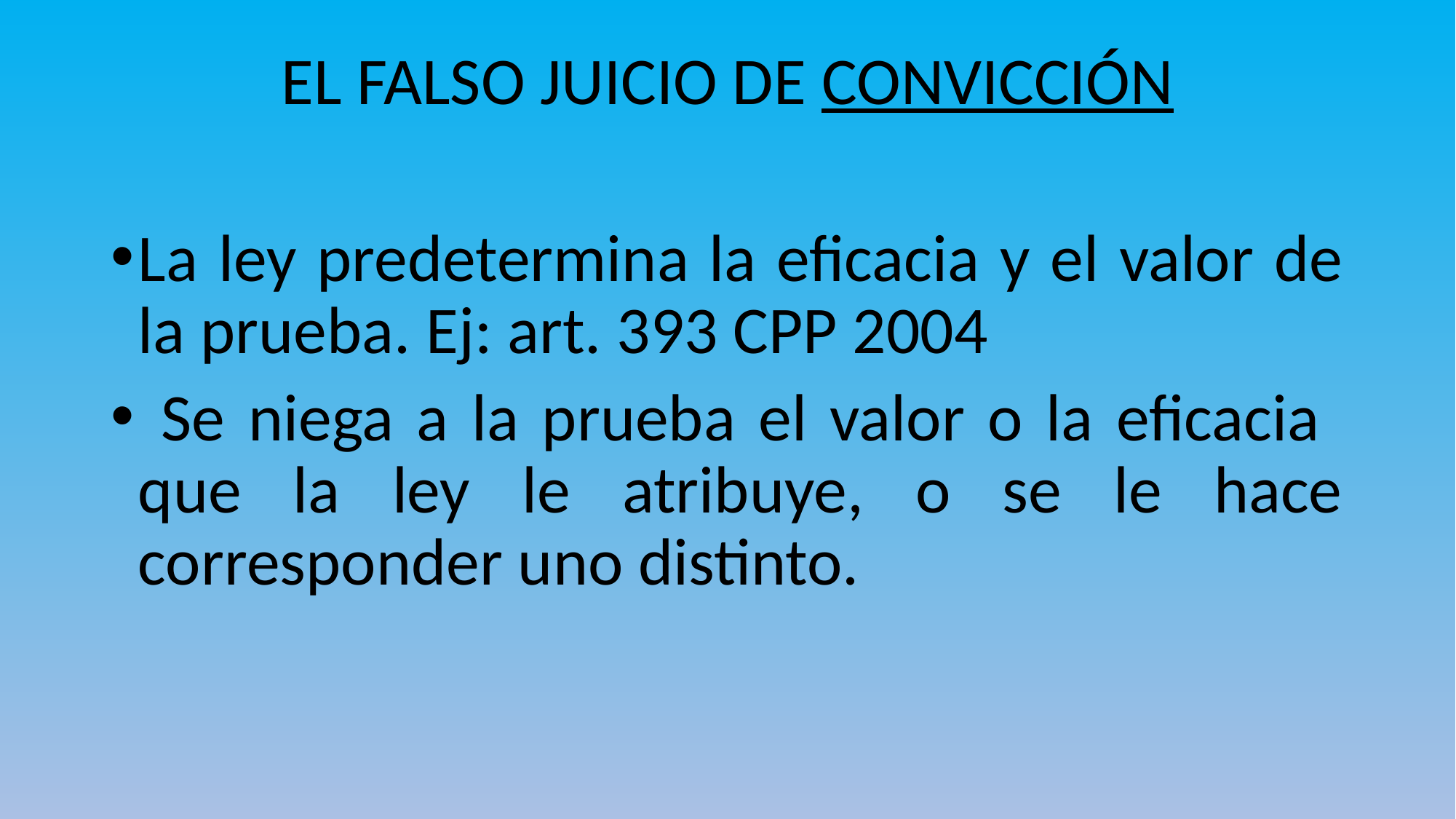

# EL FALSO JUICIO DE CONVICCIÓN
La ley predetermina la eficacia y el valor de la prueba. Ej: art. 393 CPP 2004
 Se niega a la prueba el valor o la eficacia  que la ley le atribuye, o se le hace corresponder uno distinto.